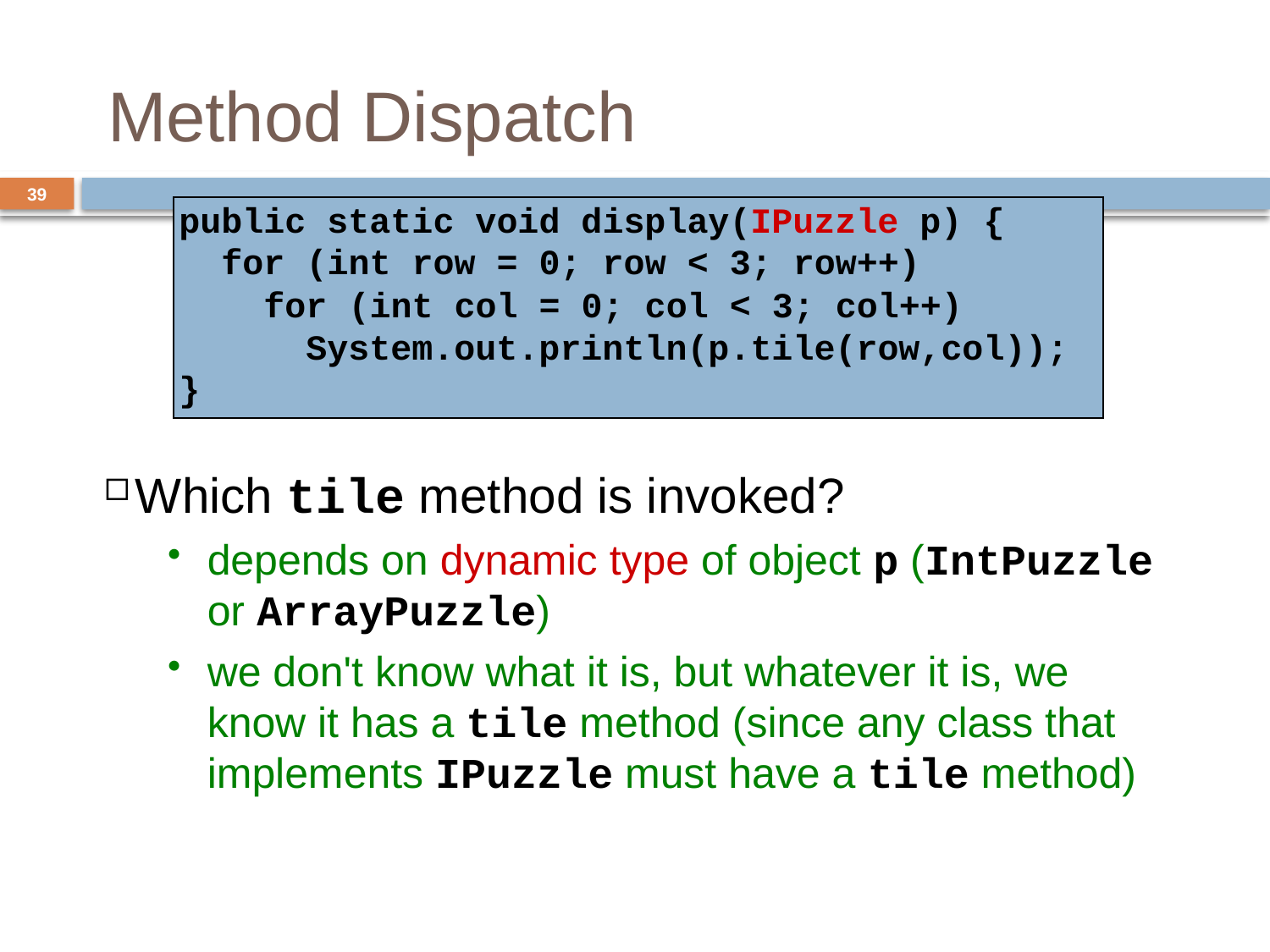

# Method Dispatch
39
public static void display(IPuzzle p) {
  for (int row = 0; row < 3; row++)
    for (int col = 0; col < 3; col++)
      System.out.println(p.tile(row,col));
}
Which tile method is invoked?
depends on dynamic type of object p (IntPuzzle or ArrayPuzzle)
we don't know what it is, but whatever it is, we know it has a tile method (since any class that implements IPuzzle must have a tile method)